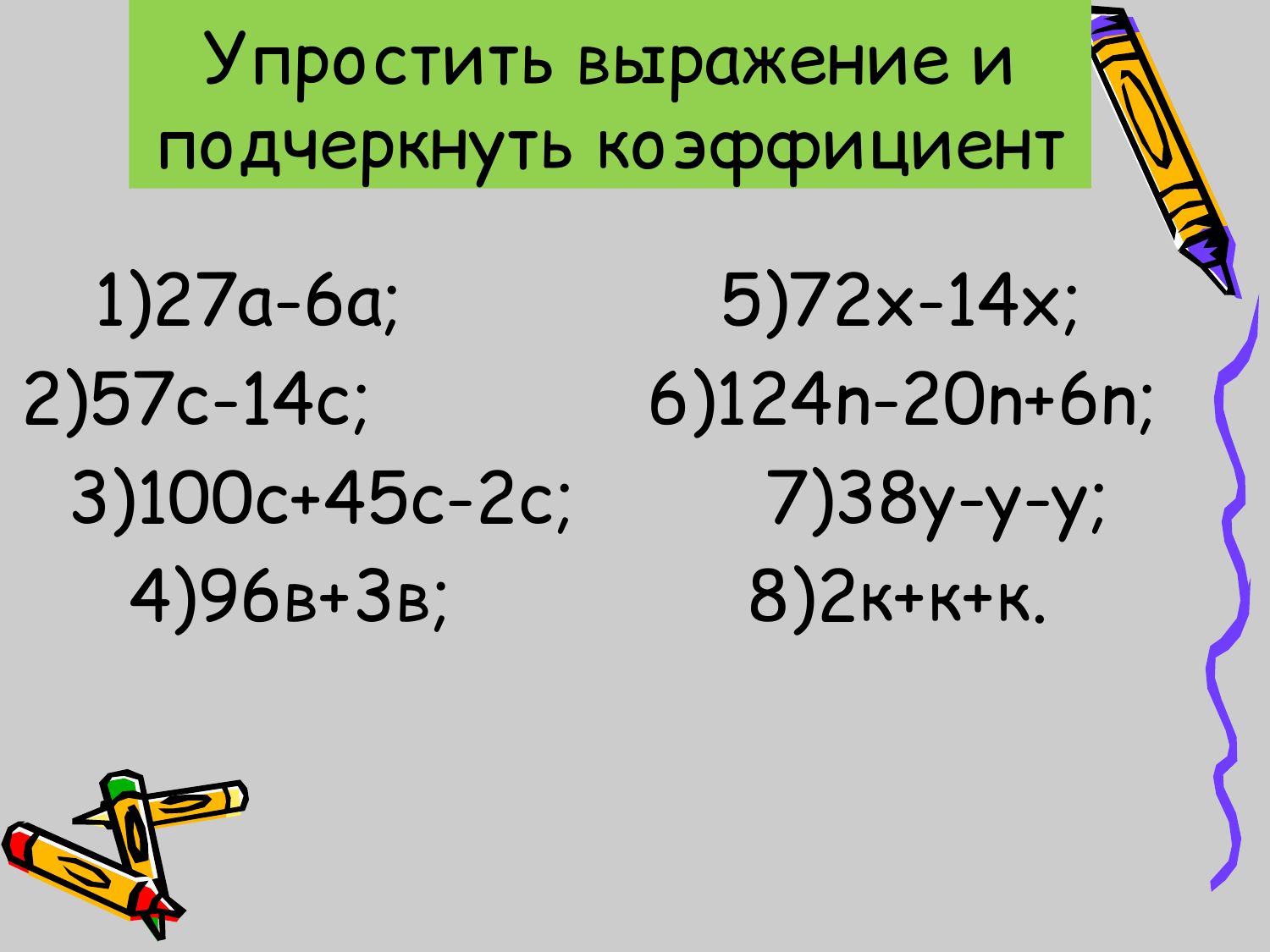

# Упростить выражение и подчеркнуть коэффициент
1)27а-6а;               5)72х-14х;
2)57с-14с;             6)124n-20n+6n;
3)100с+45с-2с;         7)38у-у-у;
4)96в+3в;              8)2к+к+к.